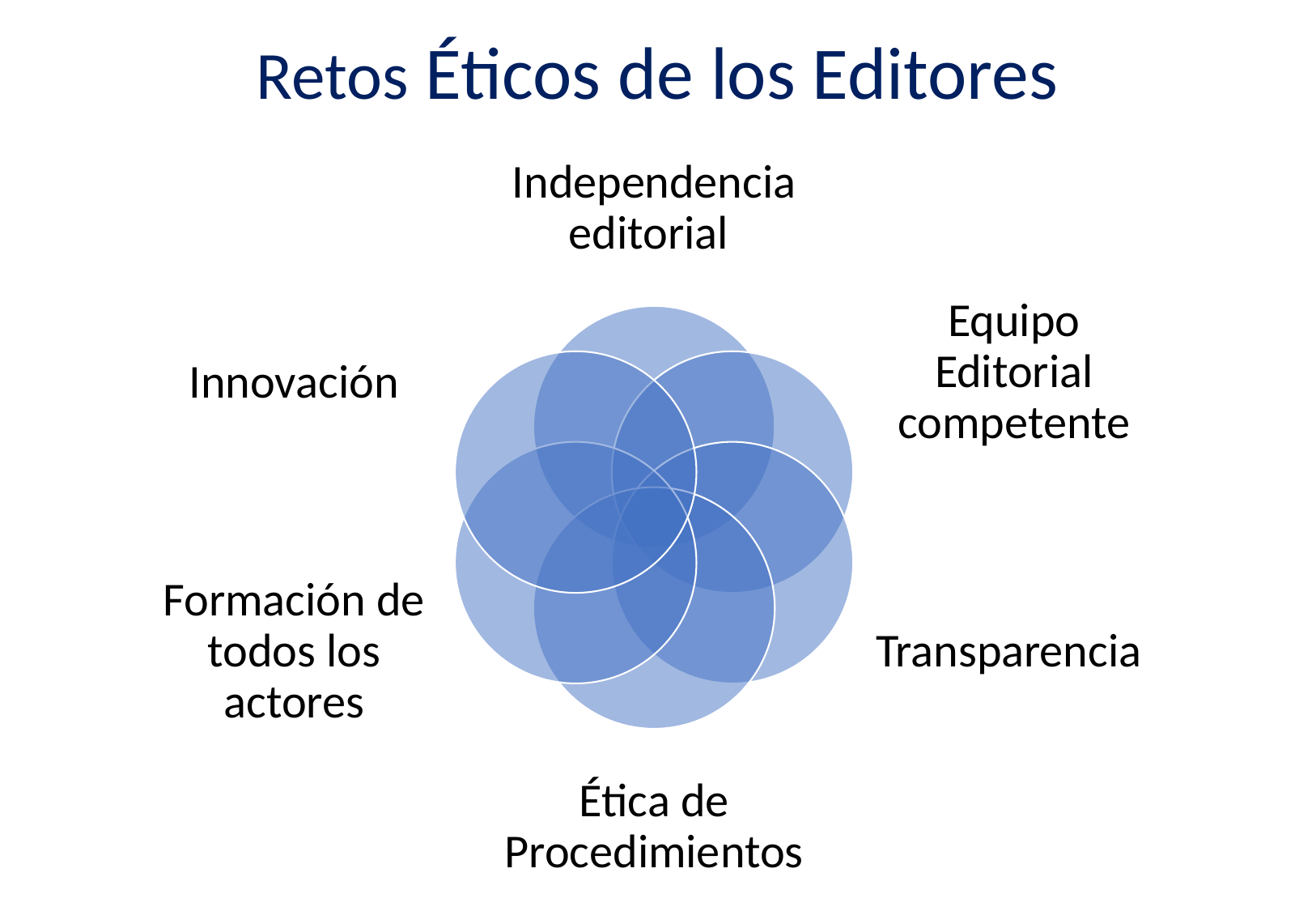

# Retos Éticos de los Editores
Independencia editorial
Equipo Editorial competente
Transparencia
Ética de Procedimientos
Formación de todos los actores
Innovación